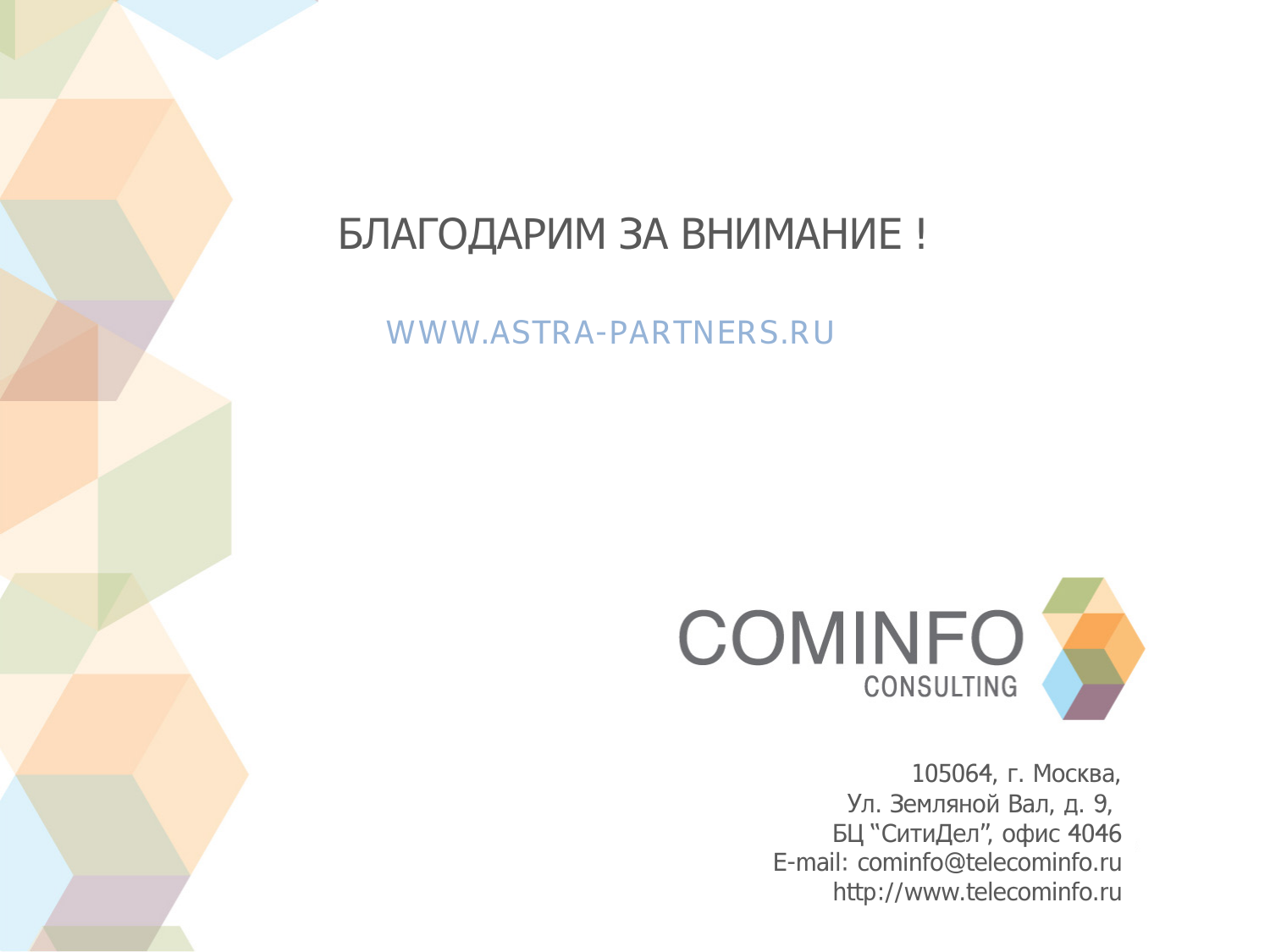

БЛАГОДАРИМ ЗА ВНИМАНИЕ !
WWW.ASTRA-PARTNERS.RU

105064, г. Москва,
 Ул. Земляной Вал, д. 9,
БЦ “СитиДел”, офис 4046
E-mail: cominfo@telecominfo.ru
http://www.telecominfo.ru